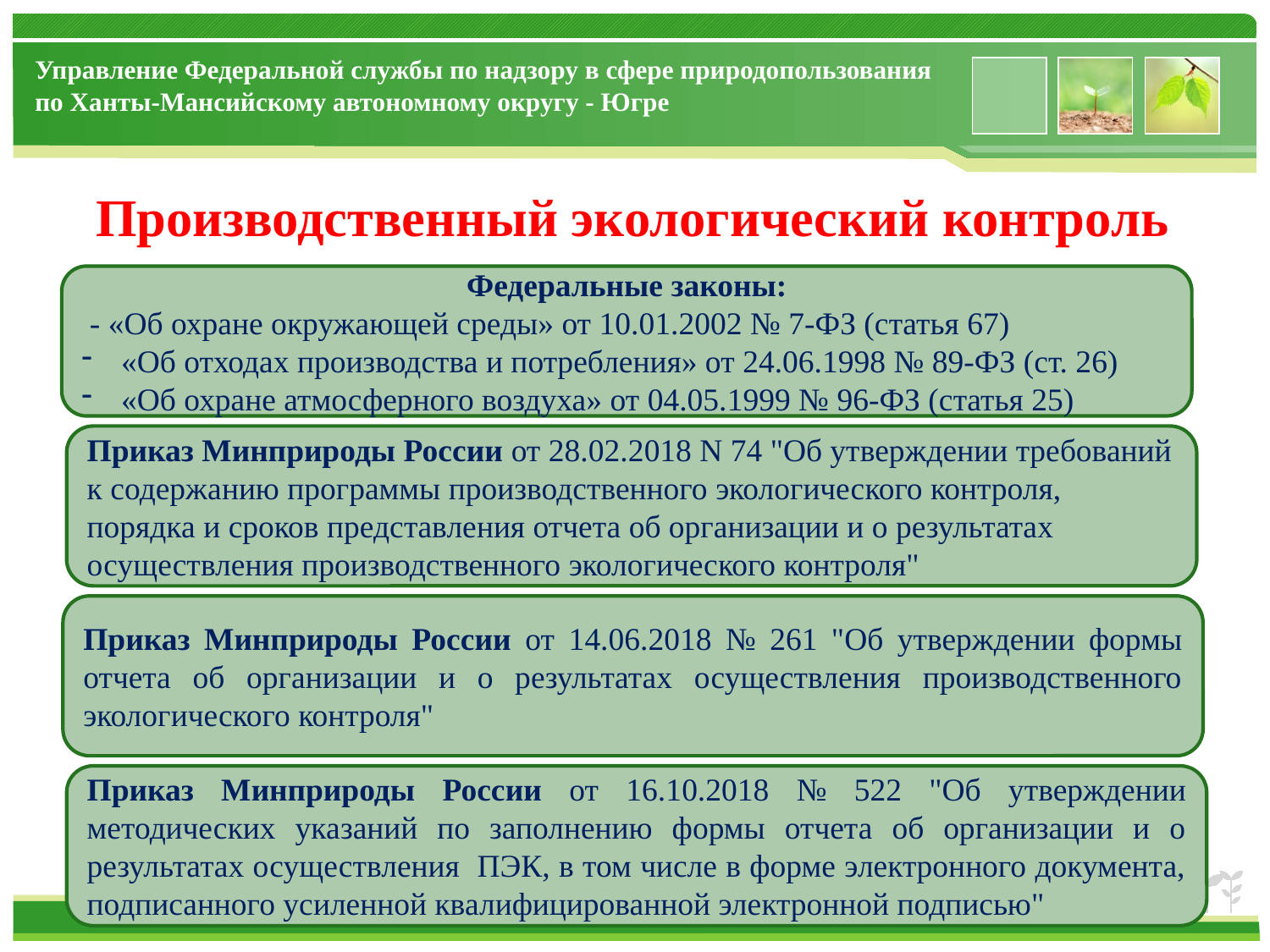

Управление Федеральной службы по надзору в сфере природопользования по Ханты-Мансийскому автономному округу - Югре
#
Производственный экологический контроль

Федеральные законы:
 - «Об охране окружающей среды» от 10.01.2002 № 7-ФЗ (статья 67)
«Об отходах производства и потребления» от 24.06.1998 № 89-ФЗ (ст. 26)
«Об охране атмосферного воздуха» от 04.05.1999 № 96-ФЗ (статья 25)
Приказ Минприроды России от 28.02.2018 N 74 "Об утверждении требований к содержанию программы производственного экологического контроля, порядка и сроков представления отчета об организации и о результатах осуществления производственного экологического контроля"
Приказ Минприроды России от 14.06.2018 № 261 "Об утверждении формы отчета об организации и о результатах осуществления производственного экологического контроля"
Приказ Минприроды России от 16.10.2018 № 522 "Об утверждении методических указаний по заполнению формы отчета об организации и о результатах осуществления  ПЭК, в том числе в форме электронного документа, подписанного усиленной квалифицированной электронной подписью"